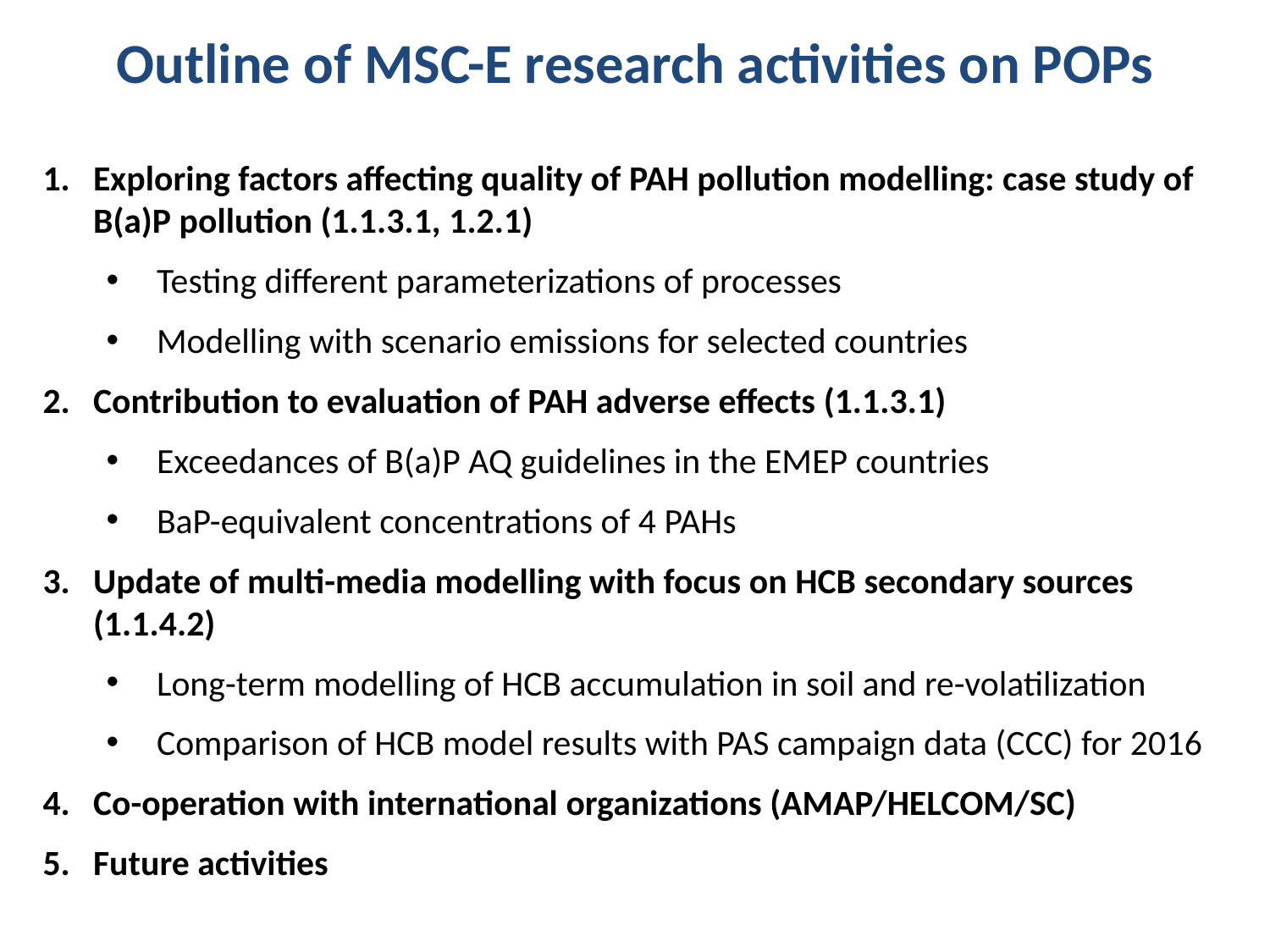

Outline of MSC-E research activities on POPs
Exploring factors affecting quality of PAH pollution modelling: case study of B(a)P pollution (1.1.3.1, 1.2.1)
Testing different parameterizations of processes
Modelling with scenario emissions for selected countries
Contribution to evaluation of PAH adverse effects (1.1.3.1)
Exceedances of B(a)P AQ guidelines in the EMEP countries
BaP-equivalent concentrations of 4 PAHs
Update of multi-media modelling with focus on HCB secondary sources  (1.1.4.2)
Long-term modelling of HCB accumulation in soil and re-volatilization
Comparison of HCB model results with PAS campaign data (CCC) for 2016
Co-operation with international organizations (AMAP/HELCOM/SC)
Future activities